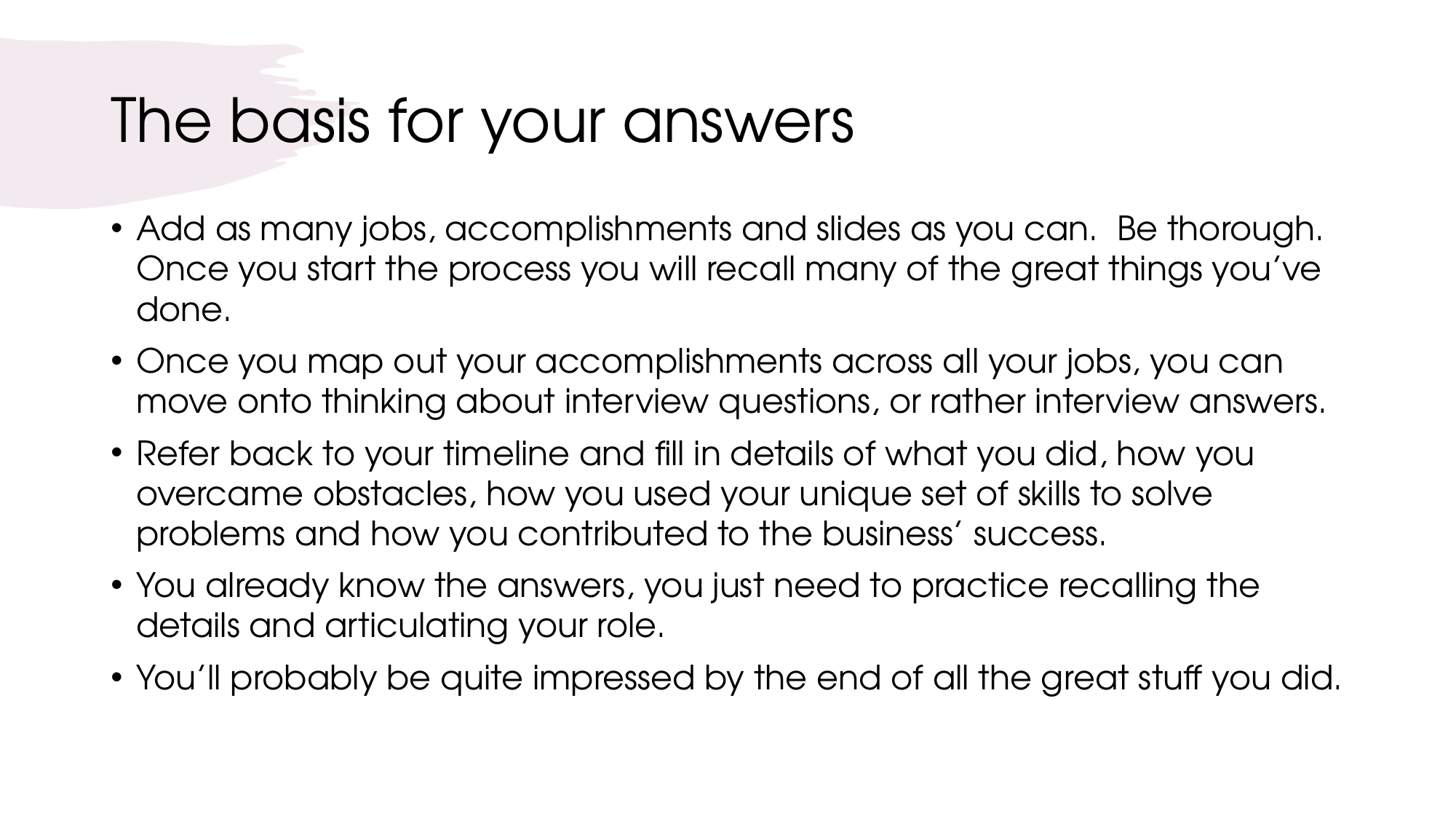

# The basis for your answers
Add as many jobs, accomplishments and slides as you can.  Be thorough.  Once you start the process you will recall many of the great things you’ve done.
Once you map out your accomplishments across all your jobs, you can move onto thinking about interview questions, or rather interview answers.
Refer back to your timeline and fill in details of what you did, how you overcame obstacles, how you used your unique set of skills to solve problems and how you contributed to the business’ success.
You already know the answers, you just need to practice recalling the details and articulating your role.
You’ll probably be quite impressed by the end of all the great stuff you did.